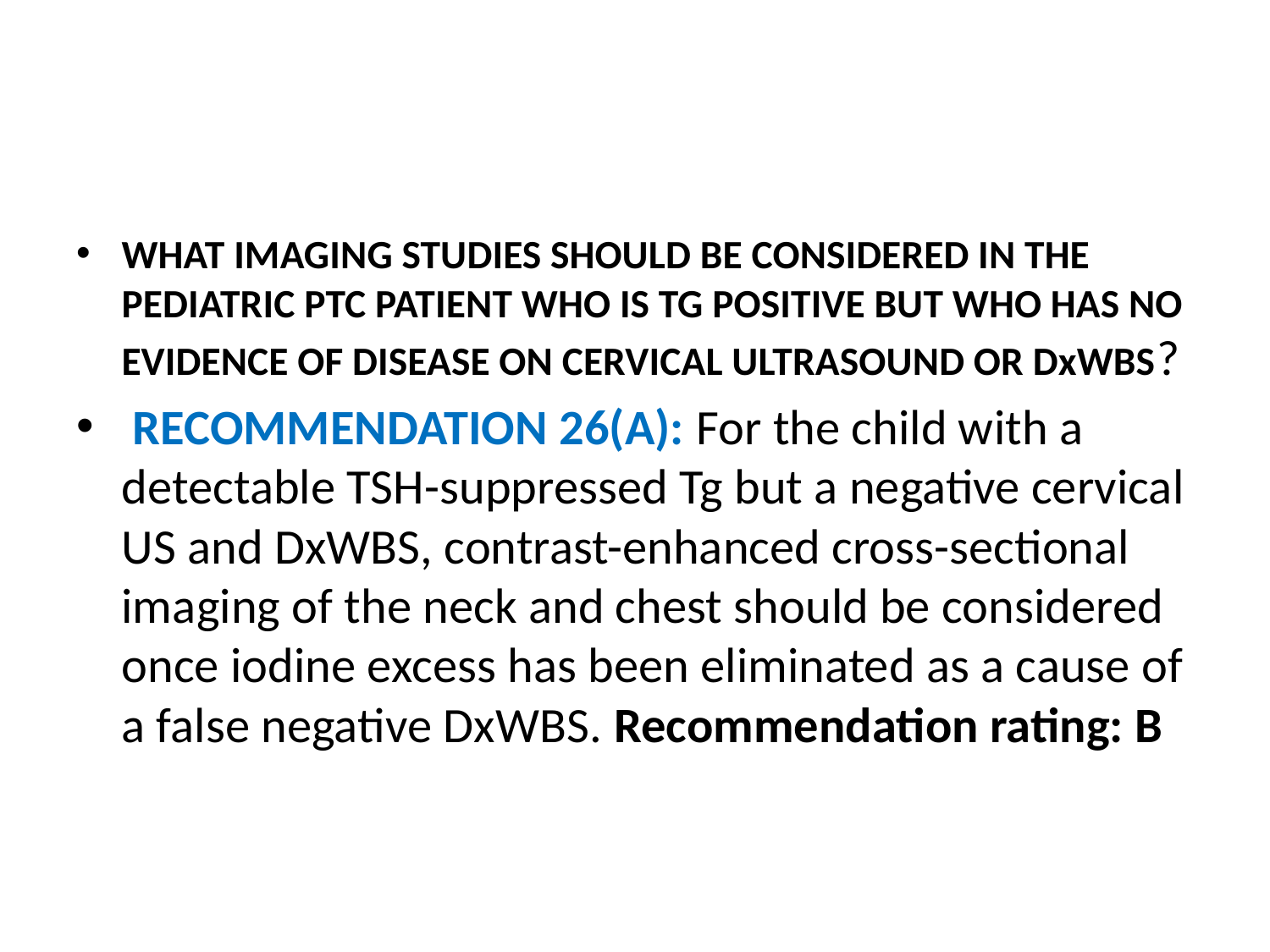

#
WHAT IMAGING STUDIES SHOULD BE CONSIDERED IN THE PEDIATRIC PTC PATIENT WHO IS TG POSITIVE BUT WHO HAS NO EVIDENCE OF DISEASE ON CERVICAL ULTRASOUND OR DxWBS?
 RECOMMENDATION 26(A): For the child with a detectable TSH-suppressed Tg but a negative cervical US and DxWBS, contrast-enhanced cross-sectional imaging of the neck and chest should be considered once iodine excess has been eliminated as a cause of a false negative DxWBS. Recommendation rating: B